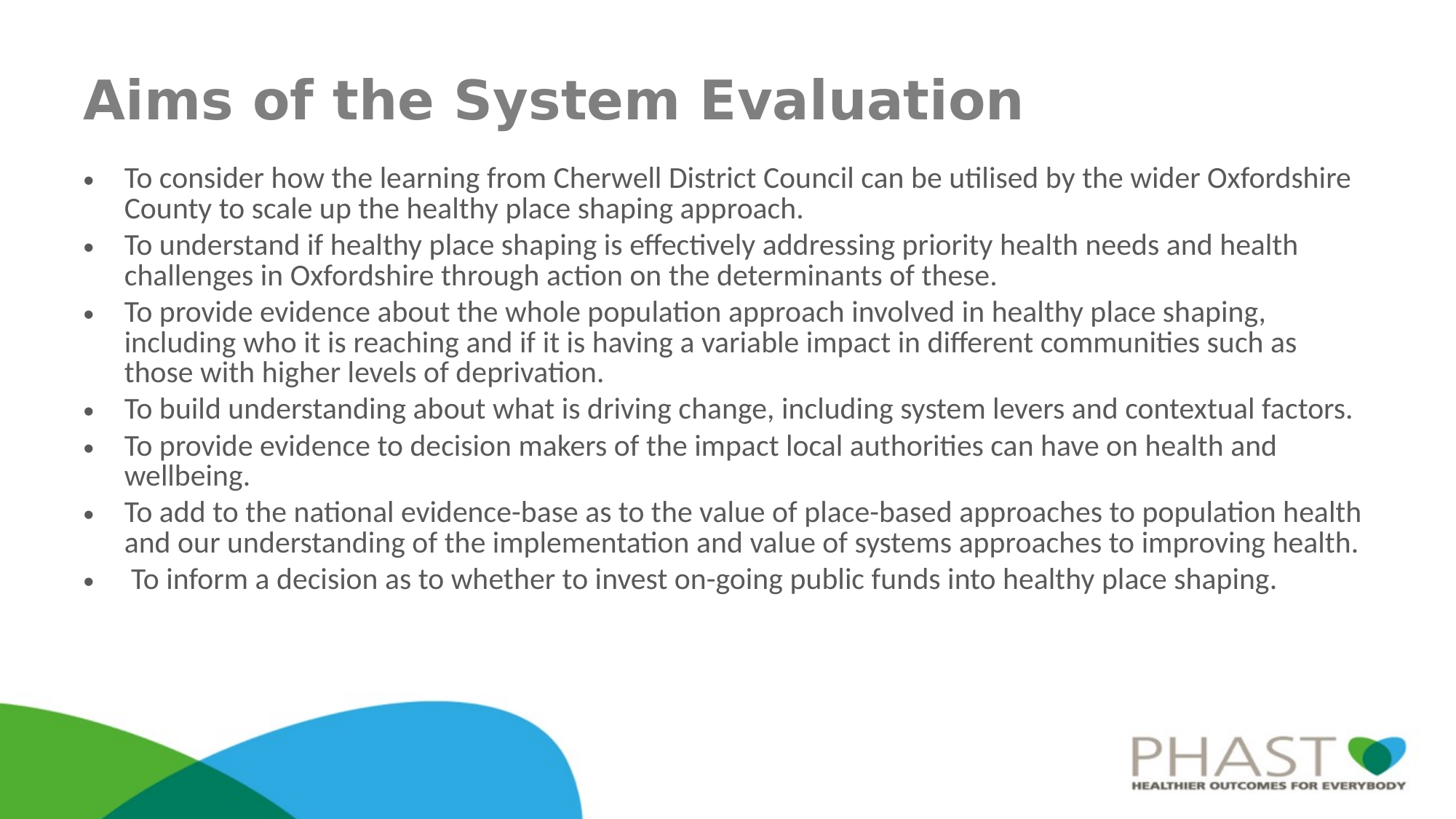

# Aims of the System Evaluation
To consider how the learning from Cherwell District Council can be utilised by the wider Oxfordshire County to scale up the healthy place shaping approach.
To understand if healthy place shaping is effectively addressing priority health needs and health challenges in Oxfordshire through action on the determinants of these.
To provide evidence about the whole population approach involved in healthy place shaping, including who it is reaching and if it is having a variable impact in different communities such as those with higher levels of deprivation.
To build understanding about what is driving change, including system levers and contextual factors.
To provide evidence to decision makers of the impact local authorities can have on health and wellbeing.
To add to the national evidence-base as to the value of place-based approaches to population health and our understanding of the implementation and value of systems approaches to improving health.
 To inform a decision as to whether to invest on-going public funds into healthy place shaping.